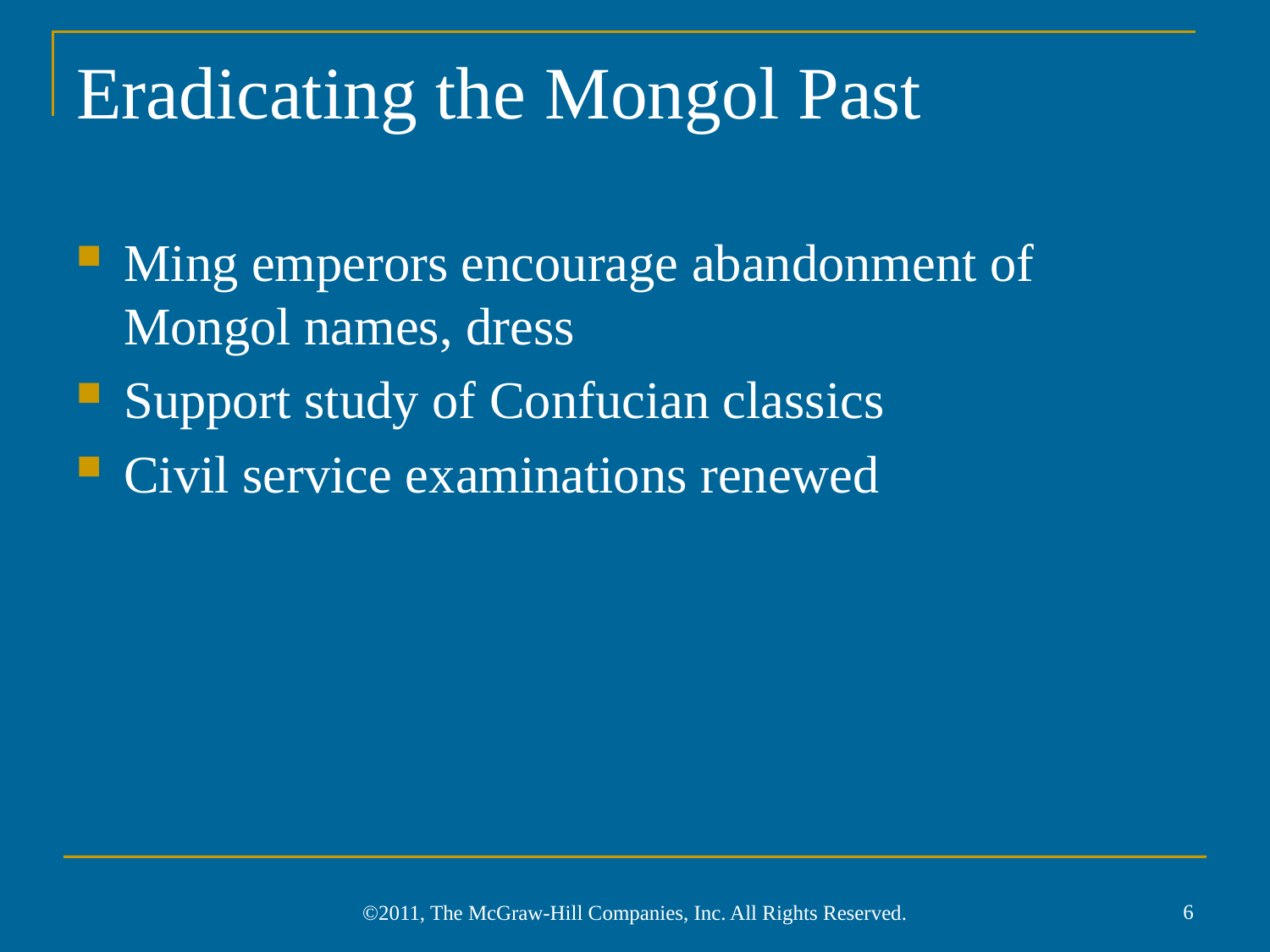

# Eradicating the Mongol Past
Ming emperors encourage abandonment of Mongol names, dress
Support study of Confucian classics
Civil service examinations renewed
6
©2011, The McGraw-Hill Companies, Inc. All Rights Reserved.